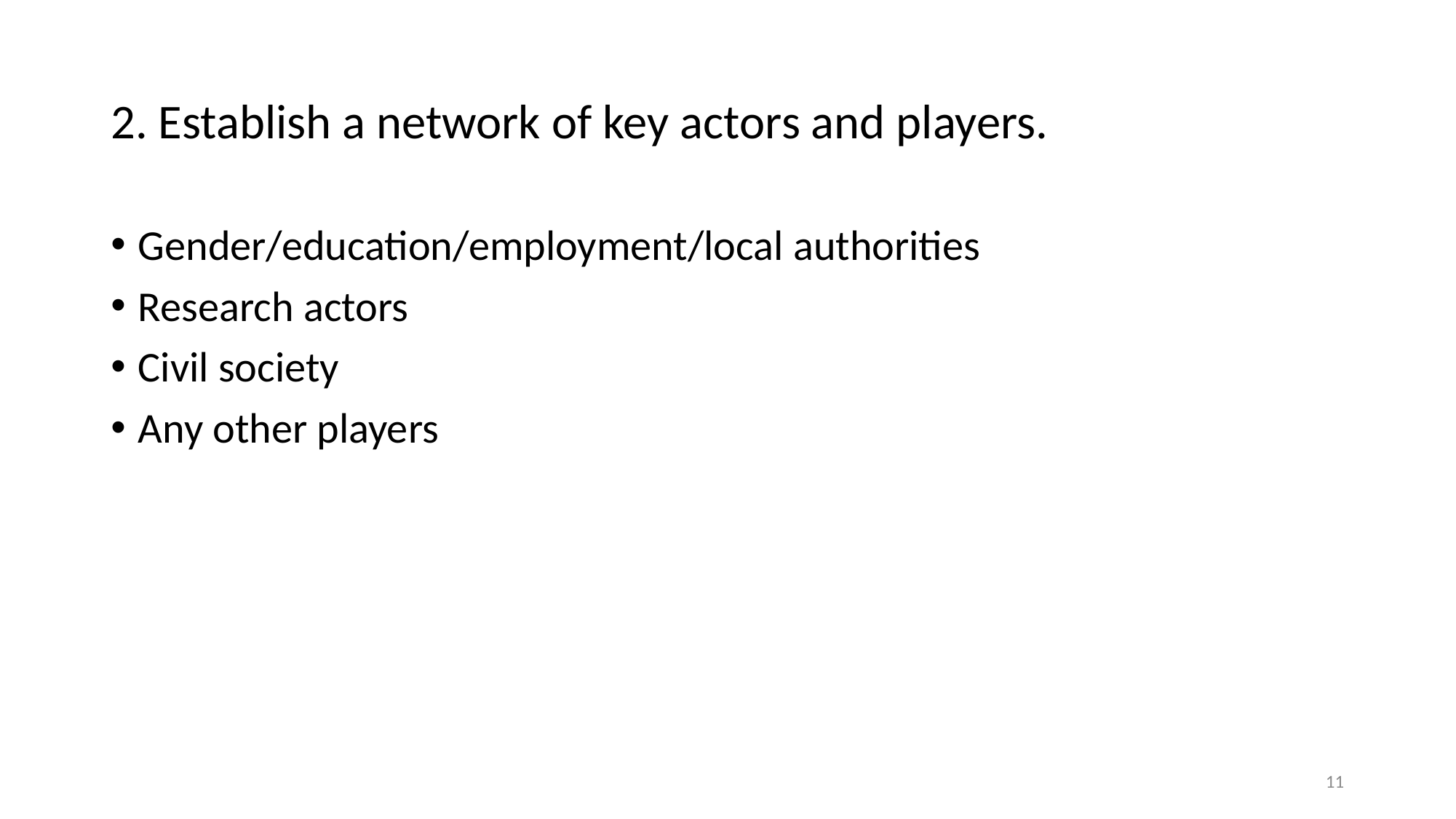

# 2. Establish a network of key actors and players.
Gender/education/employment/local authorities
Research actors
Civil society
Any other players
11